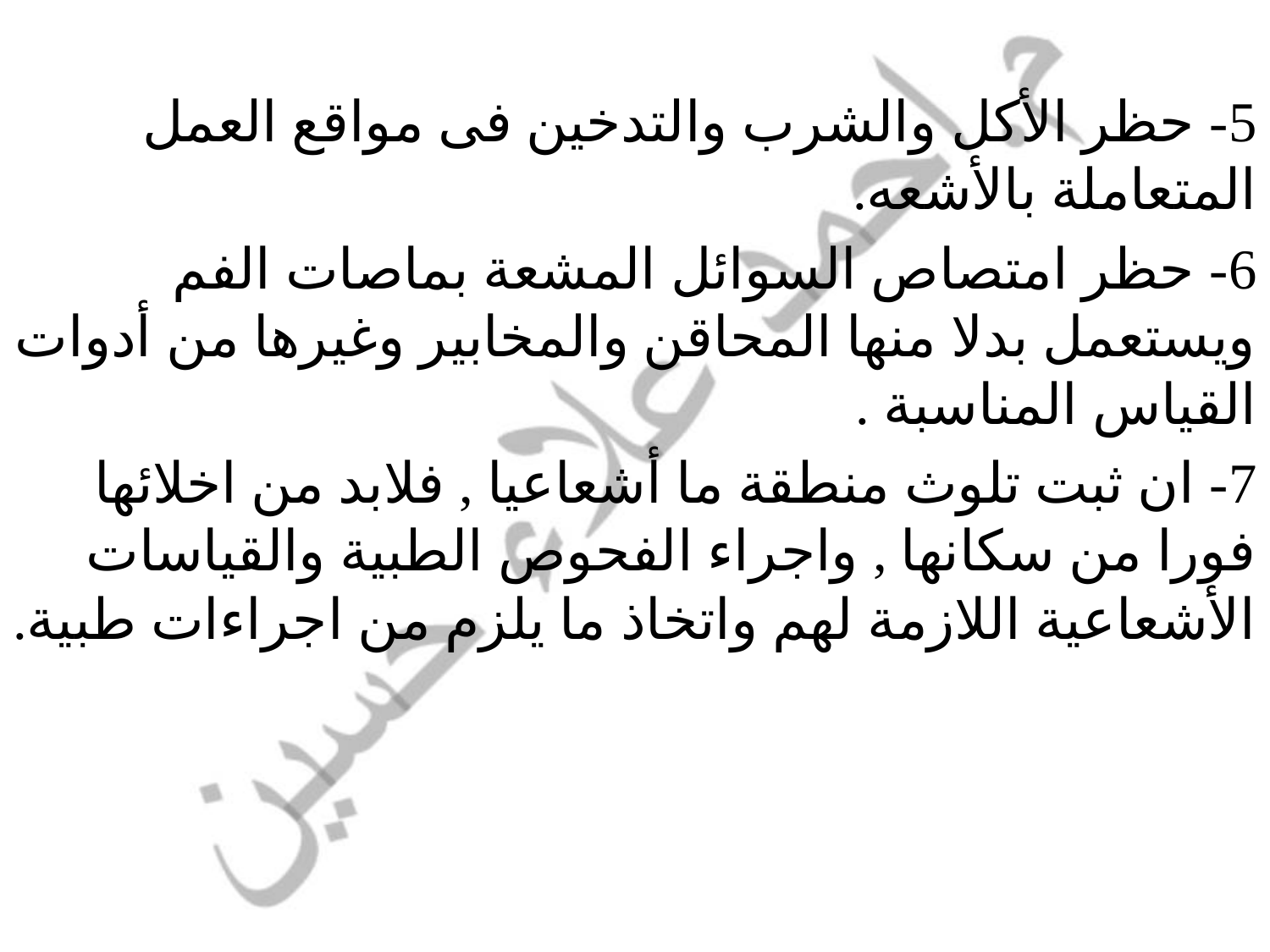

5- حظر الأكل والشرب والتدخين فى مواقع العمل المتعاملة بالأشعه.
6- حظر امتصاص السوائل المشعة بماصات الفم ويستعمل بدلا منها المحاقن والمخابير وغيرها من أدوات القياس المناسبة .
7- ان ثبت تلوث منطقة ما أشعاعيا , فلابد من اخلائها فورا من سكانها , واجراء الفحوص الطبية والقياسات  الأشعاعية اللازمة لهم واتخاذ ما يلزم من اجراءات طبية.